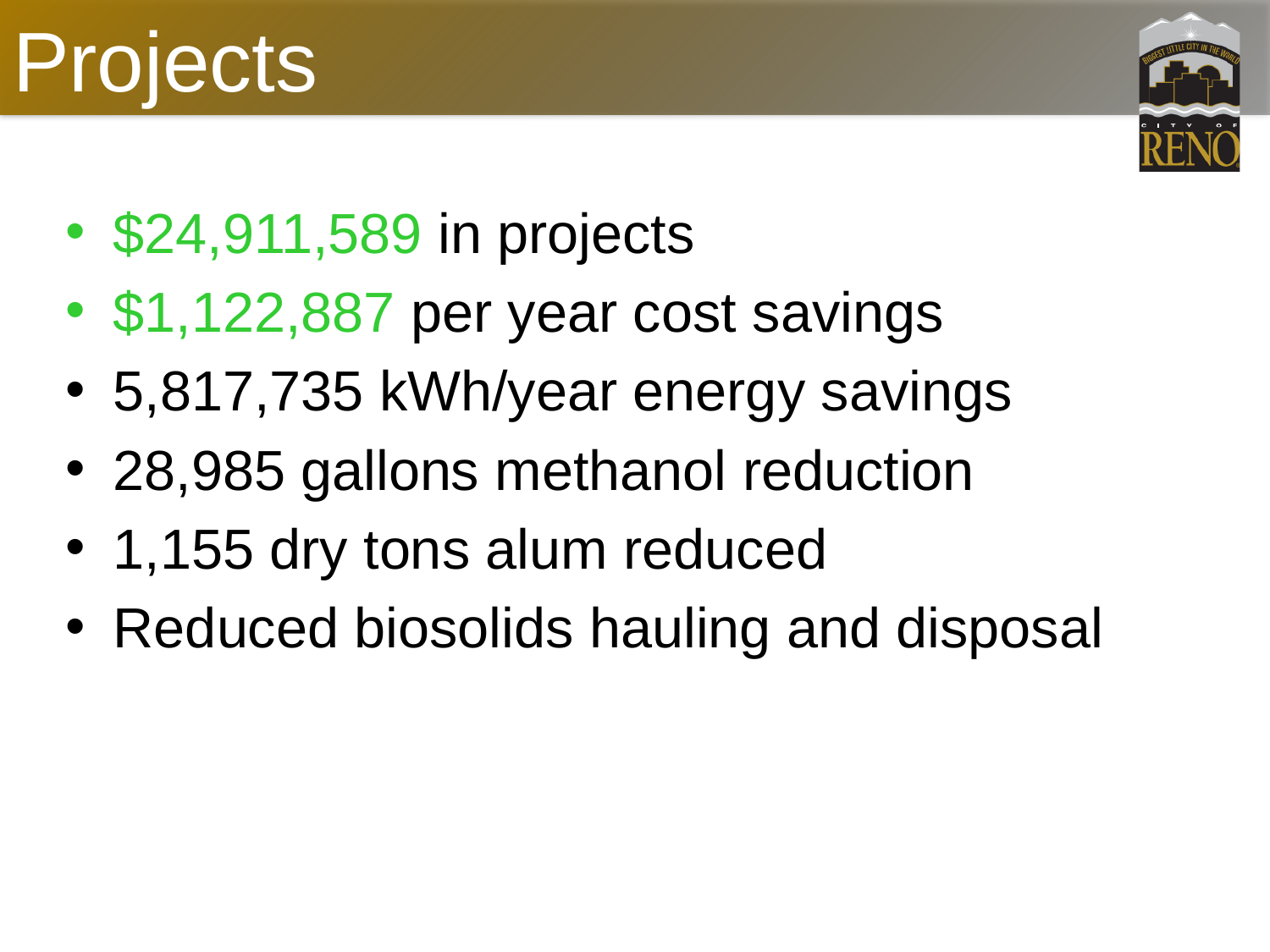

Projects
$24,911,589 in projects
$1,122,887 per year cost savings
5,817,735 kWh/year energy savings
28,985 gallons methanol reduction
1,155 dry tons alum reduced
Reduced biosolids hauling and disposal